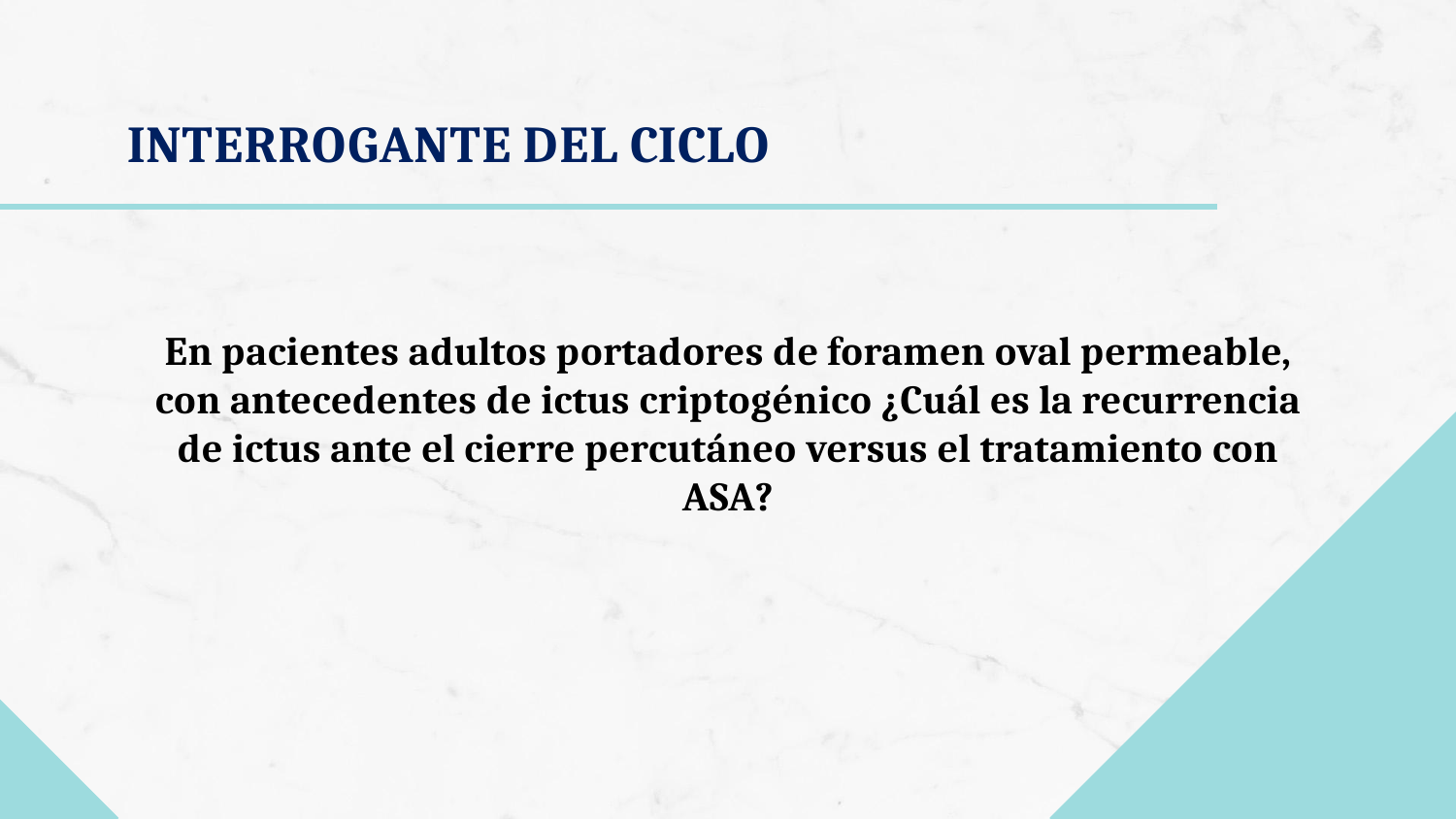

# INTERROGANTE DEL CICLO
En pacientes adultos portadores de foramen oval permeable, con antecedentes de ictus criptogénico ¿Cuál es la recurrencia de ictus ante el cierre percutáneo versus el tratamiento con ASA?